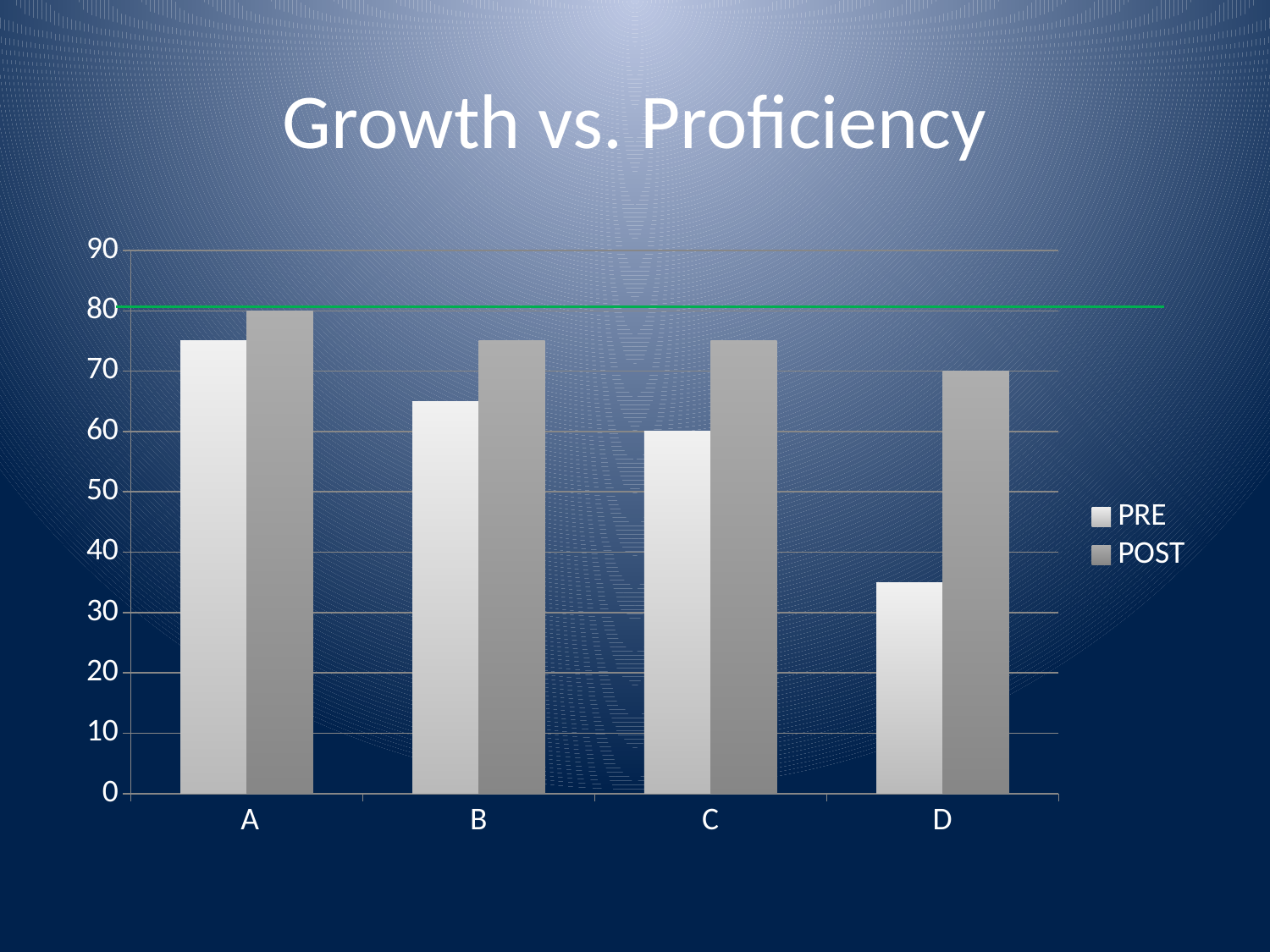

# Growth vs. Proficiency

### Chart

| Category | PRE | POST |
|---|---|---|
|  A | 75.0 | 80.0 |
| B | 65.0 | 75.0 |
| C | 60.0 | 75.0 |
| D | 35.0 | 70.0 |